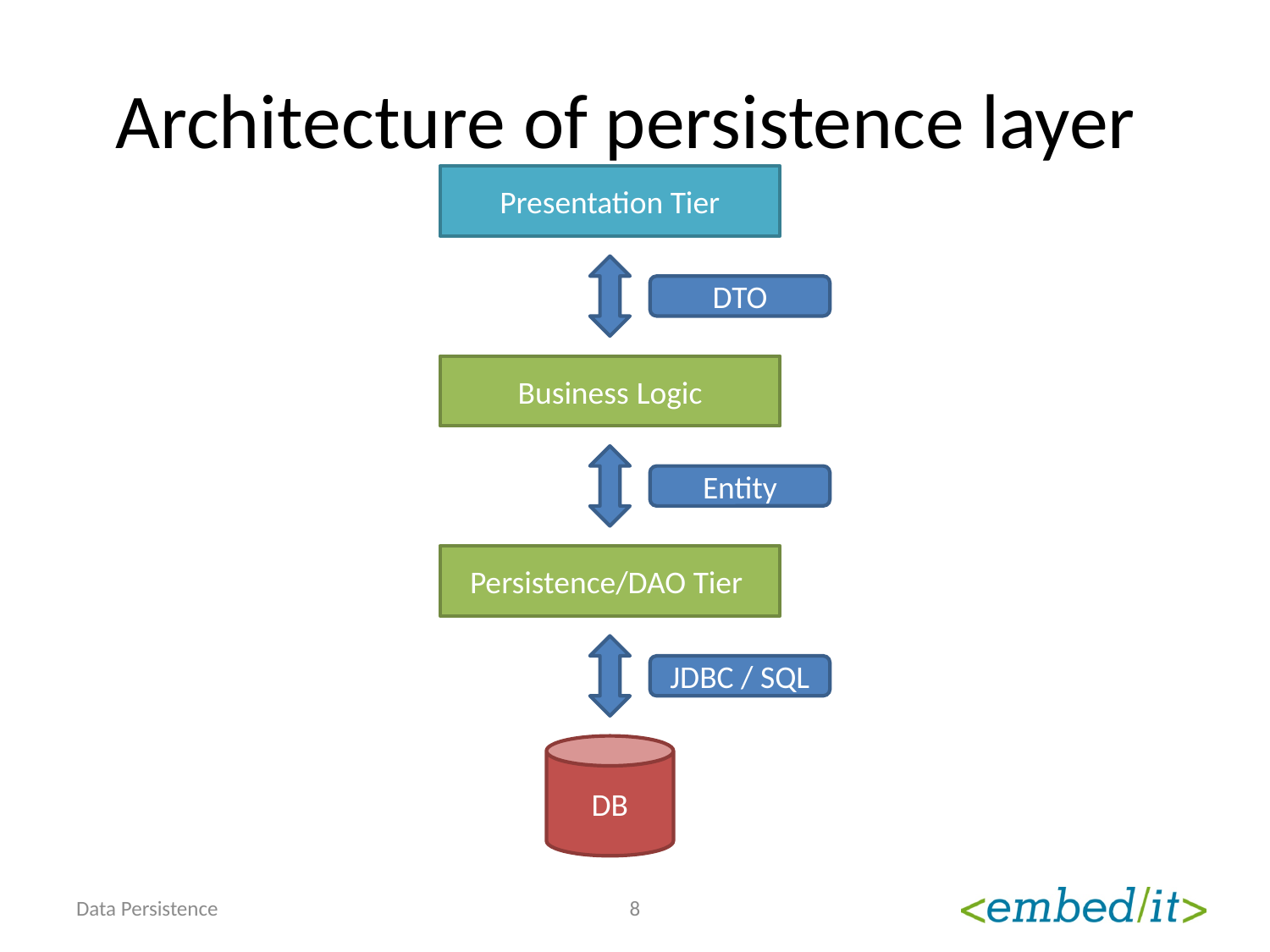

# Architecture of persistence layer
Presentation Tier

DTO
Business Logic

Entity
Persistence/DAO Tier

JDBC / SQL
DB
Data Persistence
8